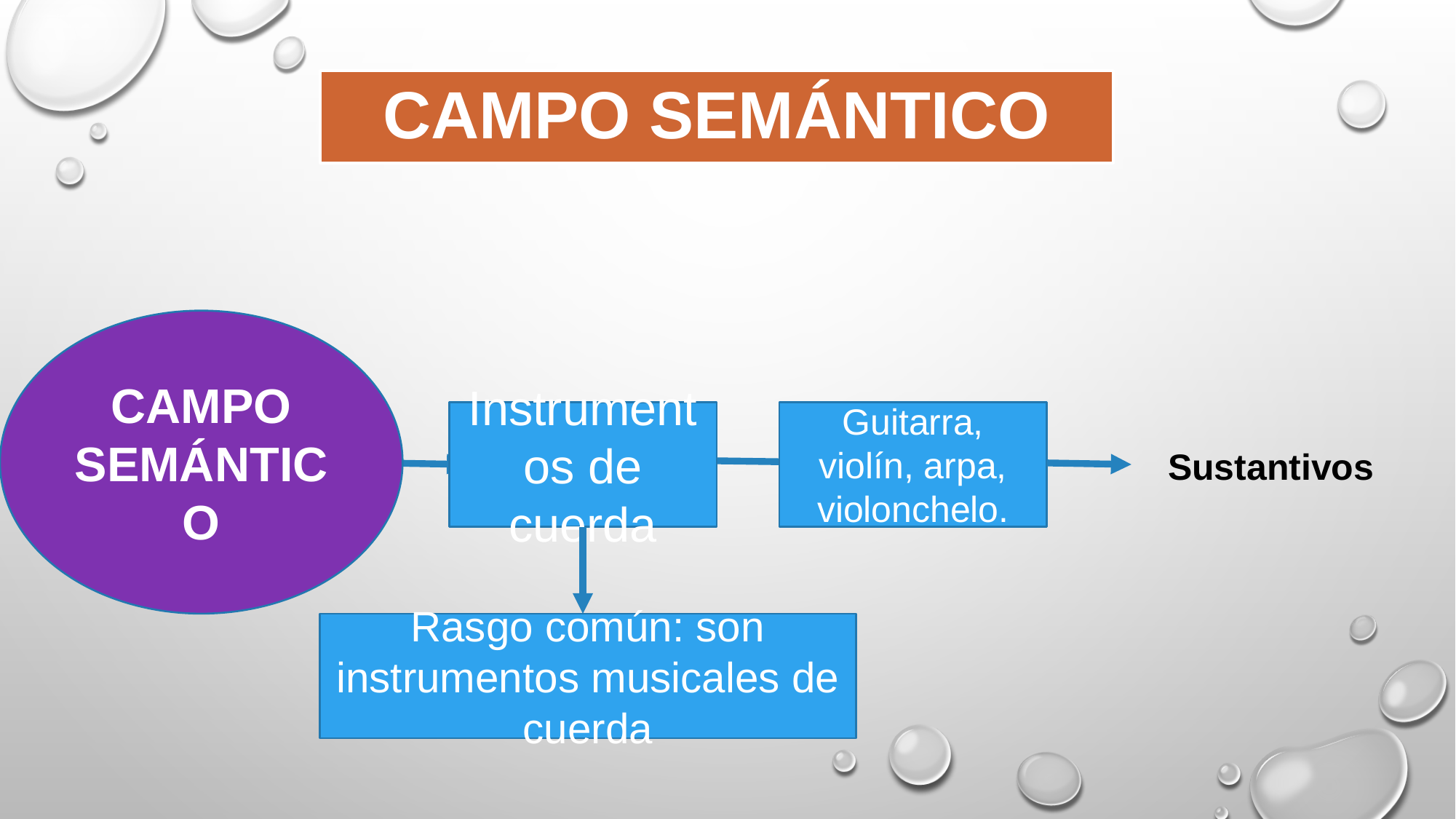

# CAMPO SEMÁNTICO
CAMPO SEMÁNTICO
Instrumentos de cuerda
Guitarra, violín, arpa, violonchelo.
Sustantivos
Rasgo común: son instrumentos musicales de cuerda